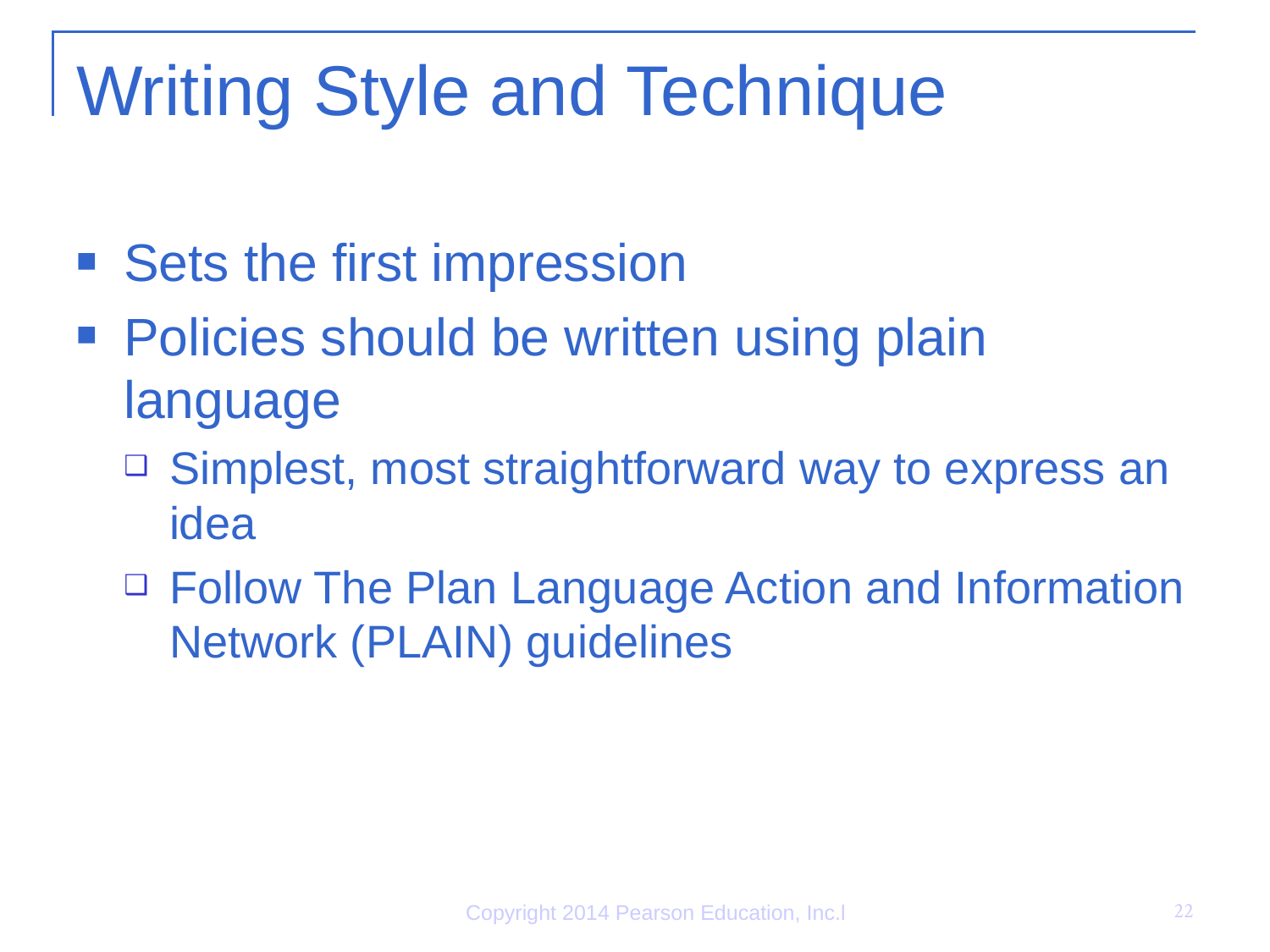

# Writing Style and Technique
Sets the first impression
Policies should be written using plain language
Simplest, most straightforward way to express an idea
Follow The Plan Language Action and Information Network (PLAIN) guidelines

22
Copyright 2014 Pearson Education, Inc.l